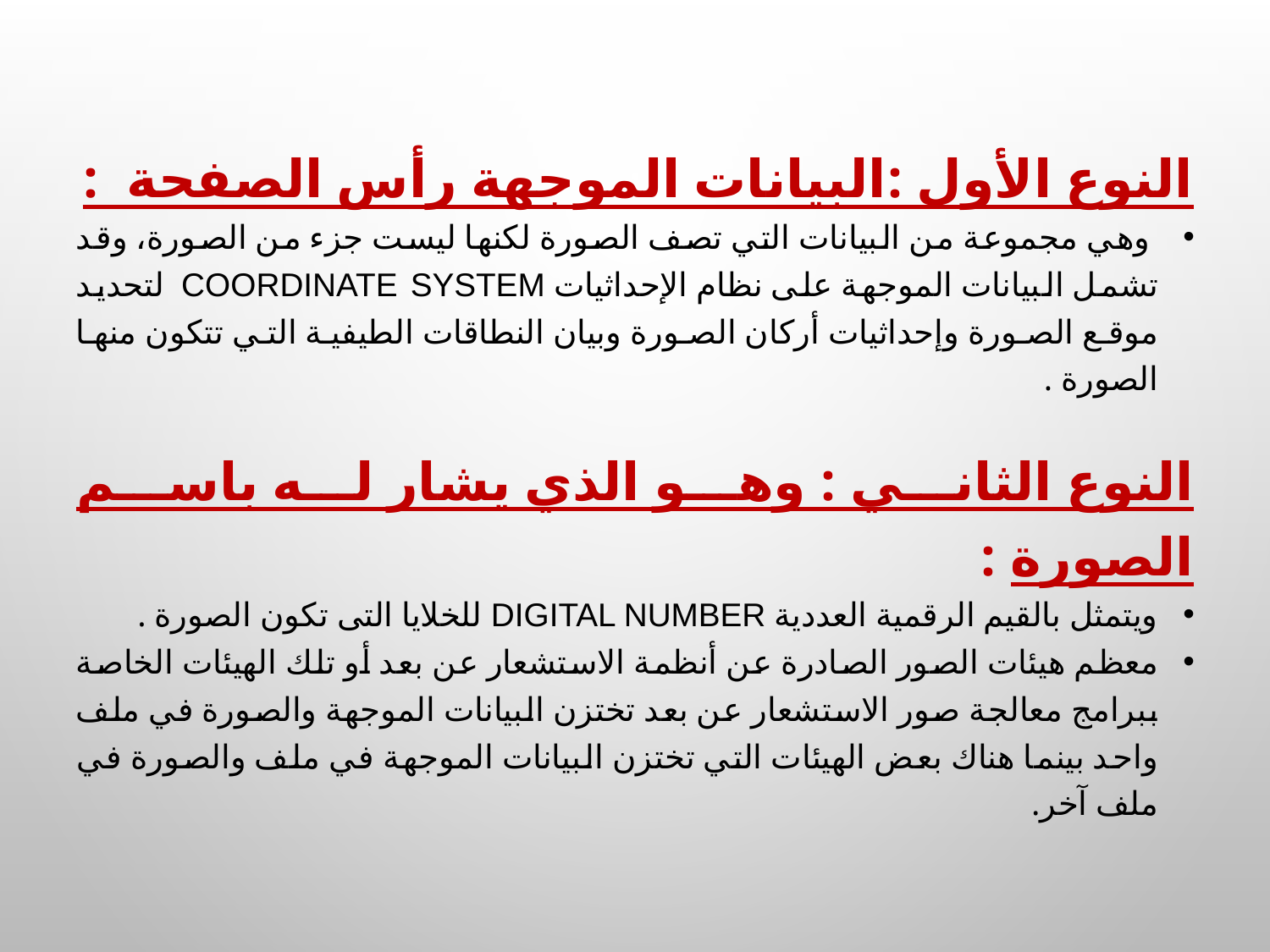

النوع الأول :البيانات الموجهة رأس الصفحة  :
 وهي مجموعة من البيانات التي تصف الصورة لكنها ليست جزء من الصورة، وقد تشمل البيانات الموجهة على نظام الإحداثيات Coordinate System  لتحديد موقع الصورة وإحداثيات أركان الصورة وبيان النطاقات الطيفية التي تتكون منها الصورة .

النوع الثاني : وهو الذي يشار له باسم الصورة :
ويتمثل بالقيم الرقمية العددية Digital Number للخلايا التى تكون الصورة .
معظم هيئات الصور الصادرة عن أنظمة الاستشعار عن بعد أو تلك الهيئات الخاصة ببرامج معالجة صور الاستشعار عن بعد تختزن البيانات الموجهة والصورة في ملف واحد بينما هناك بعض الهيئات التي تختزن البيانات الموجهة في ملف والصورة في ملف آخر.